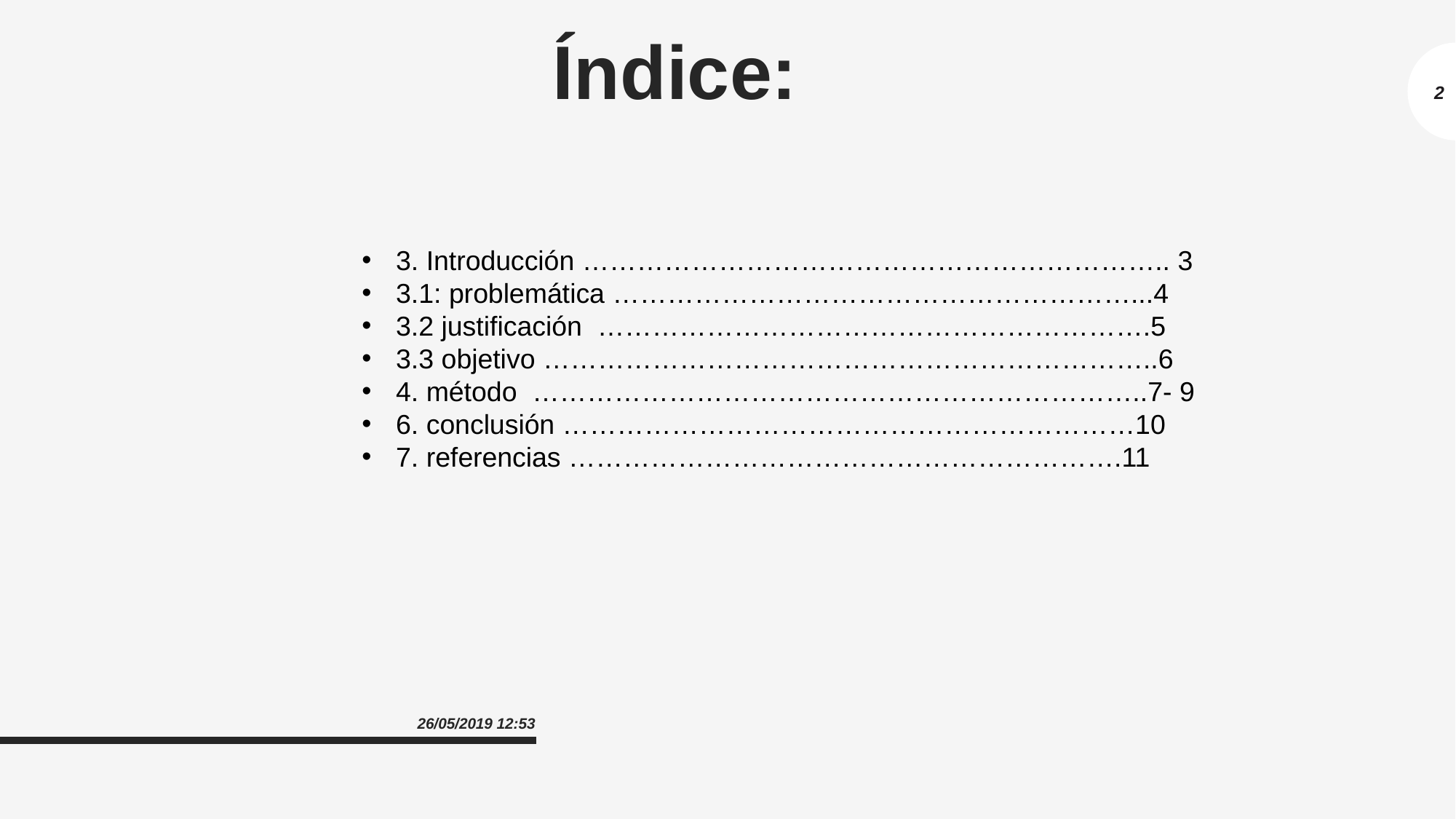

# Índice:
2
3. Introducción ……………………………………………………….. 3
3.1: problemática …………………………………………………...4
3.2 justificación  …………………………………………………….5
3.3 objetivo …………………………………………………………..6
4. método  …………………………………………………………..7- 9
6. conclusión ………………………………………………………10
7. referencias …………………………………………………….11
26/05/2019 12:53